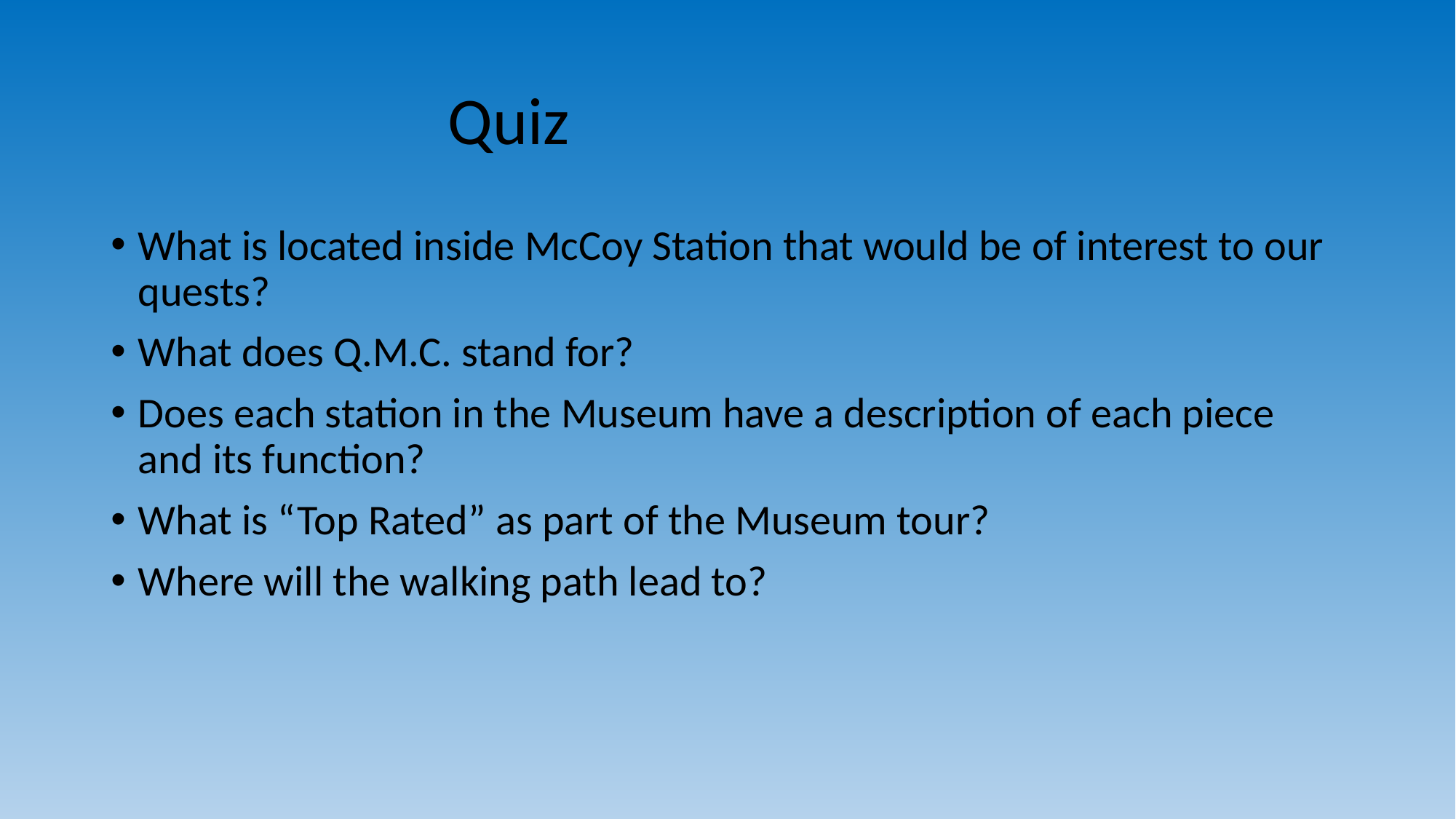

# Quiz
What is located inside McCoy Station that would be of interest to our quests?
What does Q.M.C. stand for?
Does each station in the Museum have a description of each piece and its function?
What is “Top Rated” as part of the Museum tour?
Where will the walking path lead to?